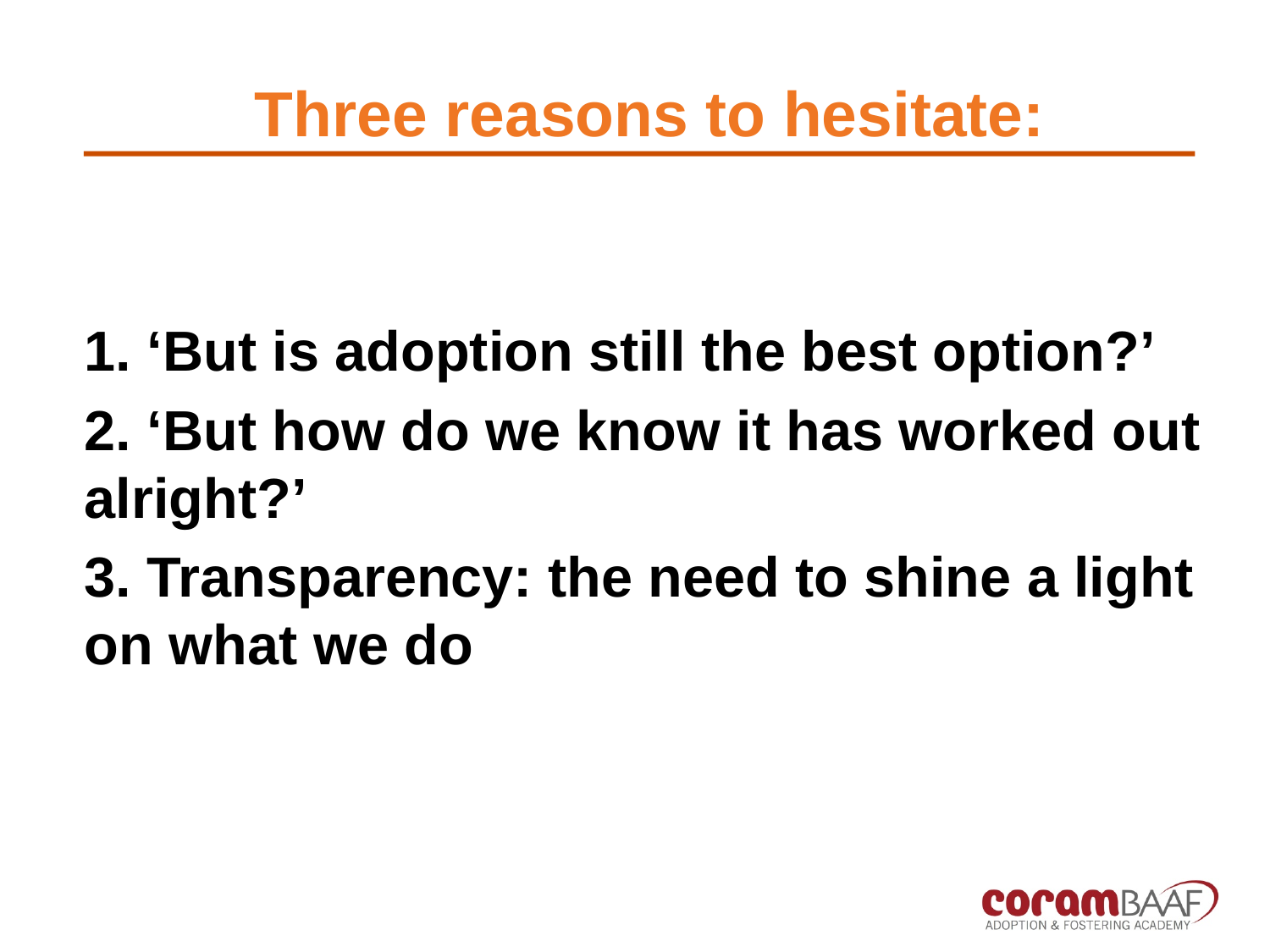

# Three reasons to hesitate:

1. ‘But is adoption still the best option?’
2. ‘But how do we know it has worked out alright?’
3. Transparency: the need to shine a light on what we do